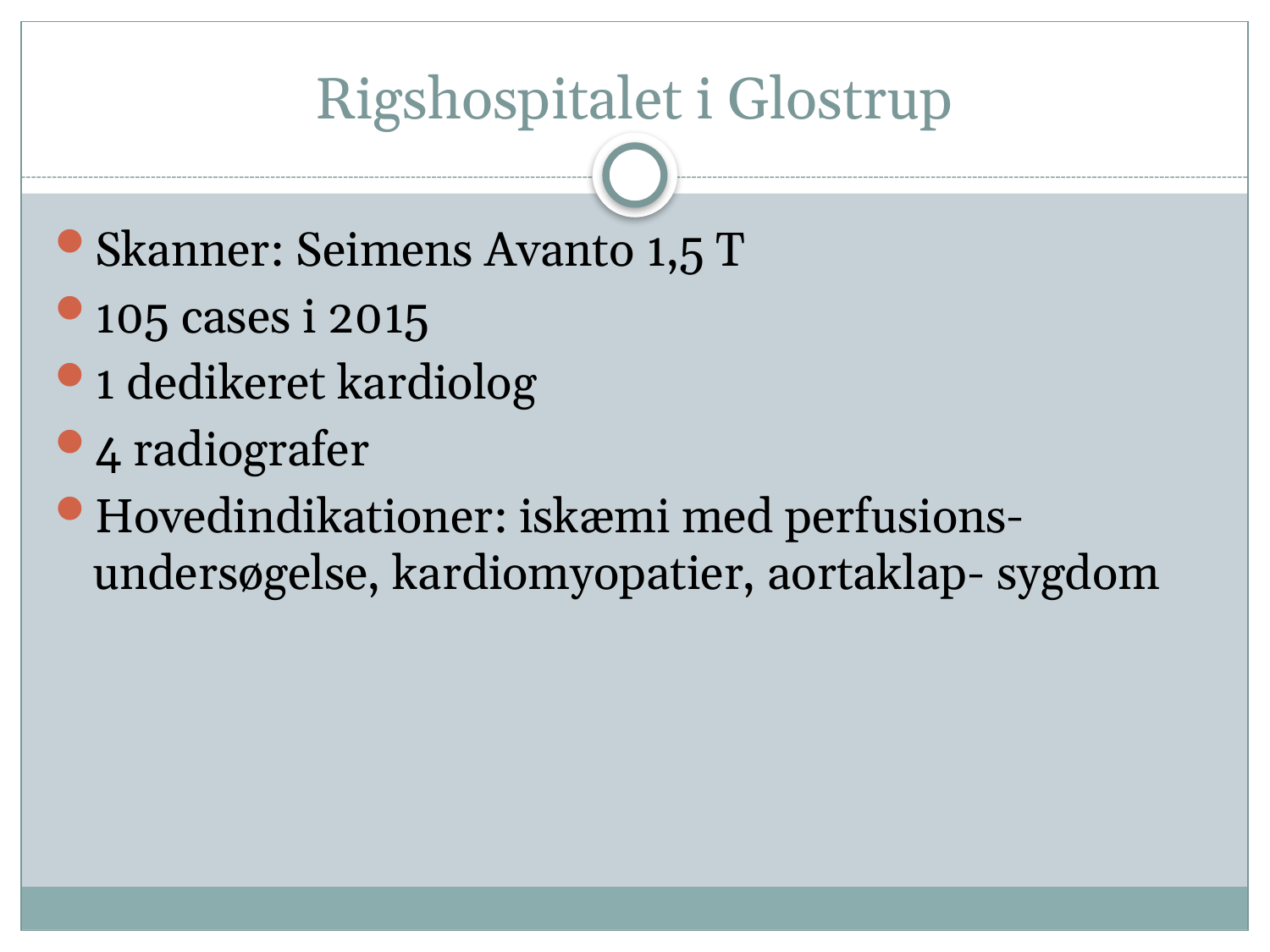

# Rigshospitalet i Glostrup
Skanner: Seimens Avanto 1,5 T
105 cases i 2015
1 dedikeret kardiolog
4 radiografer
Hovedindikationer: iskæmi med perfusions- undersøgelse, kardiomyopatier, aortaklap- sygdom